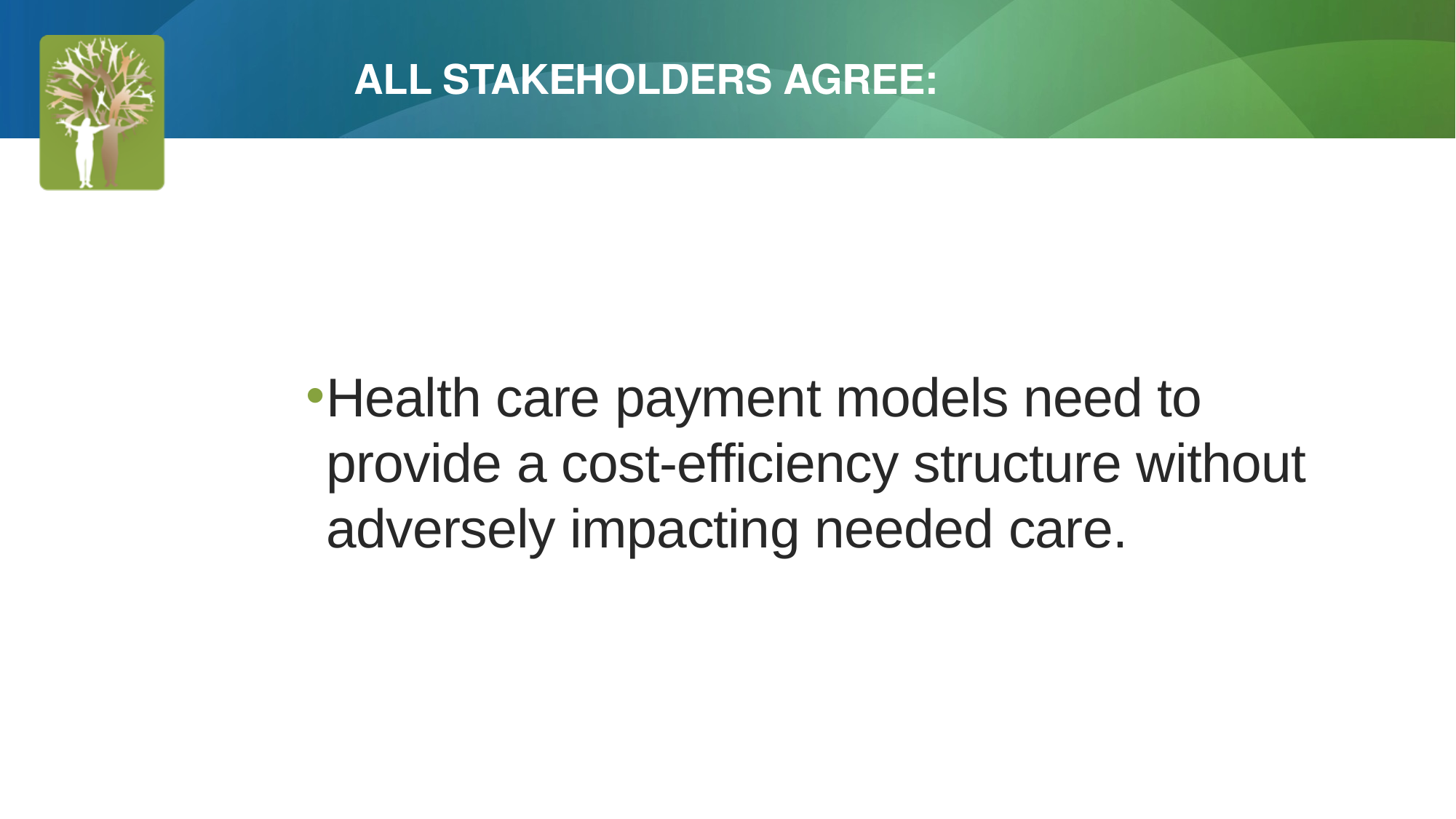

# ALL STAKEHOLDERS AGREE:
Health care payment models need to provide a cost-efficiency structure without adversely impacting needed care.